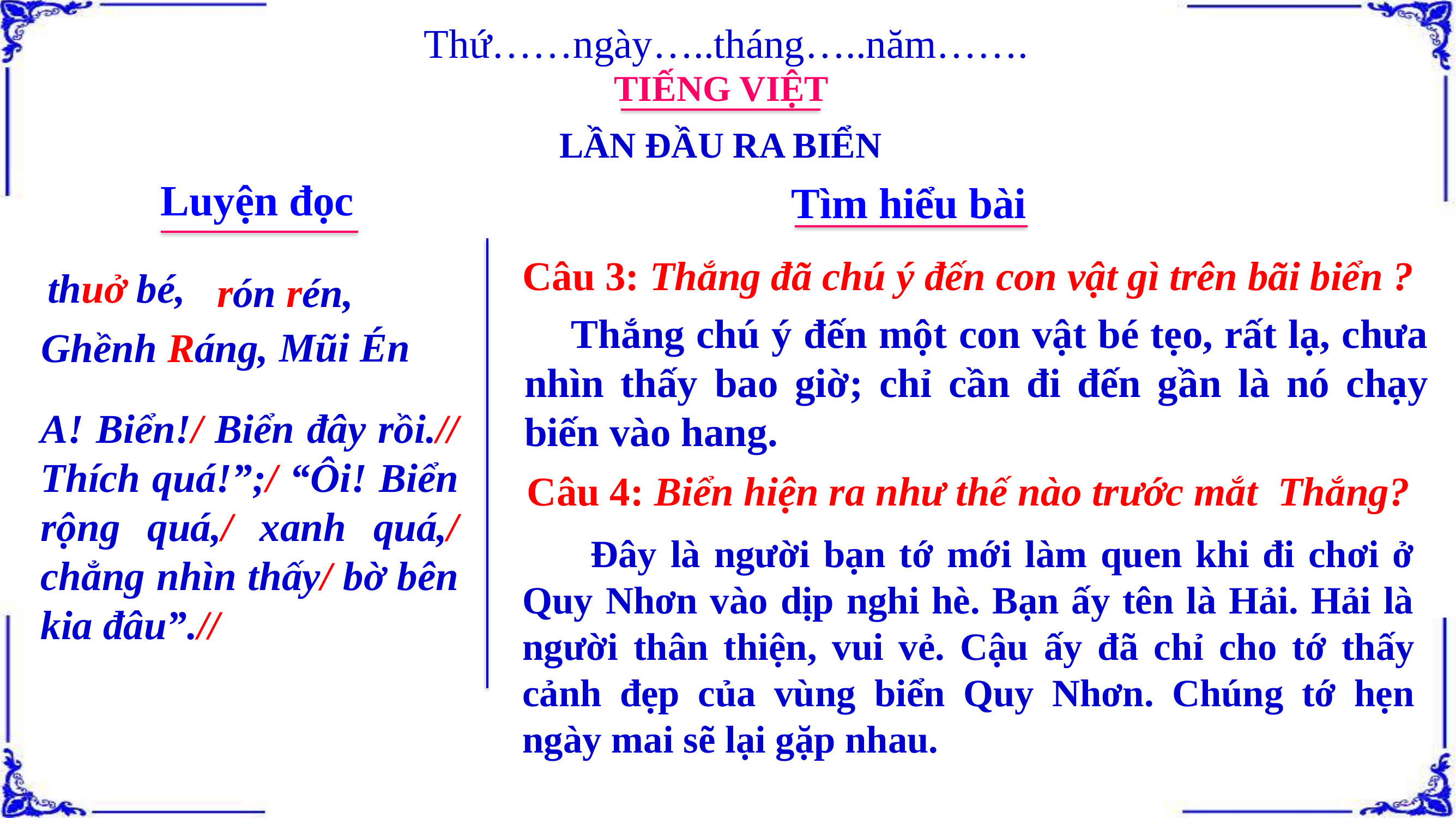

Thứ……ngày…..tháng…..năm…….
TIẾNG VIỆT
LẦN ĐẦU RA BIỂN
Luyện đọc
Tìm hiểu bài
Câu 3: Thắng đã chú ý đến con vật gì trên bãi biển ?
thuở bé,
 rón rén,
    Thắng chú ý đến một con vật bé tẹo, rất lạ, chưa nhìn thấy bao giờ; chỉ cần đi đến gần là nó chạy biến vào hang.
Mũi Én
Ghềnh Ráng,
A! Biển!/ Biển đây rồi.// Thích quá!”;/ “Ôi! Biển rộng quá,/ xanh quá,/ chẳng nhìn thấy/ bờ bên kia đâu”.//
 Câu 4: Biển hiện ra như thế nào trước mắt  Thắng?
     Đây là người bạn tớ mới làm quen khi đi chơi ở Quy Nhơn vào dịp nghi hè. Bạn ấy tên là Hải. Hải là người thân thiện, vui vẻ. Cậu ấy đã chỉ cho tớ thấy cảnh đẹp của vùng biển Quy Nhơn. Chúng tớ hẹn ngày mai sẽ lại gặp nhau.